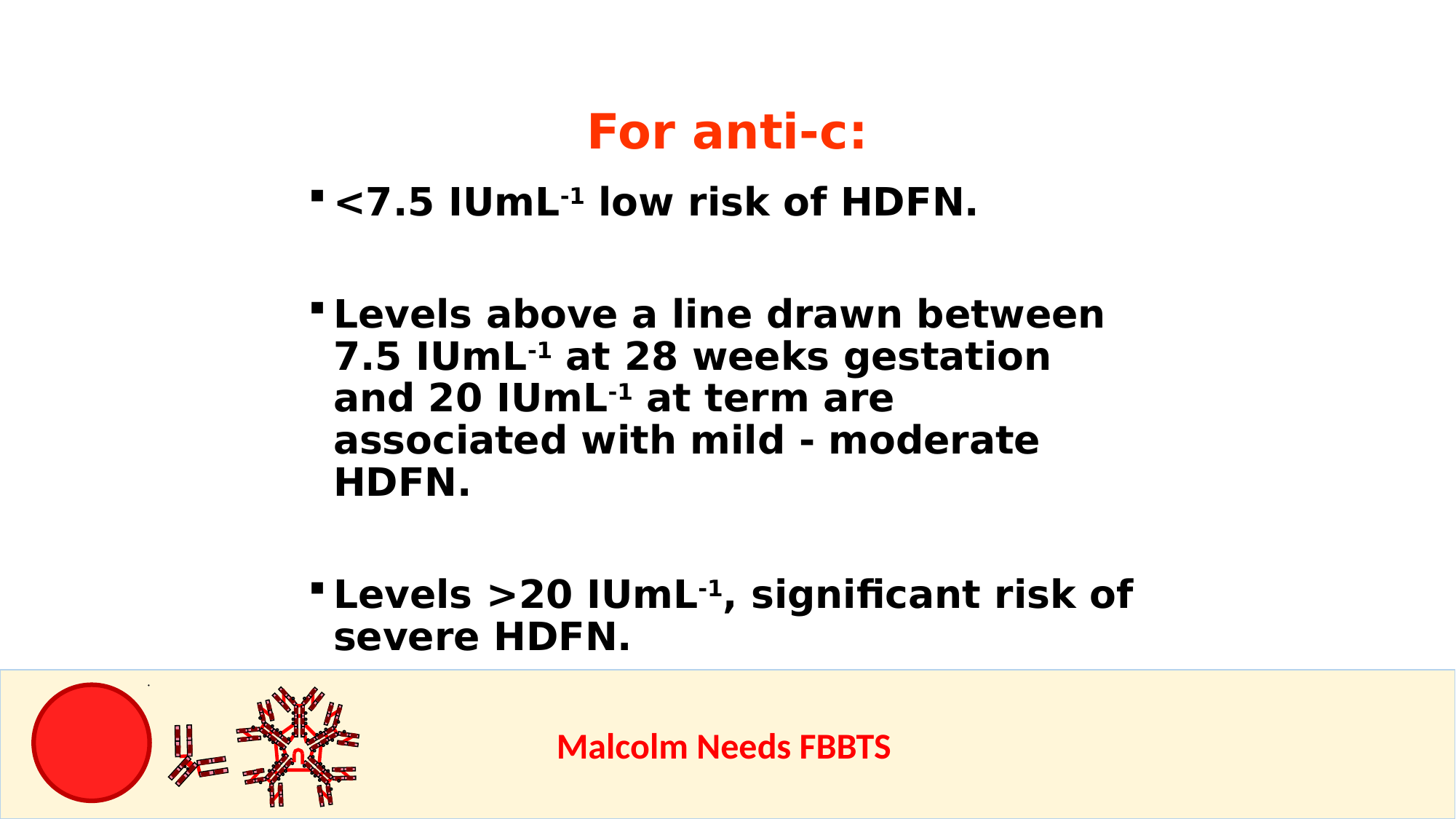

For anti-c:
<7.5 IUmL-1 low risk of HDFN.

Levels above a line drawn between 7.5 IUmL-1 at 28 weeks gestation and 20 IUmL-1 at term are associated with mild - moderate HDFN.

Levels >20 IUmL-1, significant risk of severe HDFN.
					Malcolm Needs FBBTS